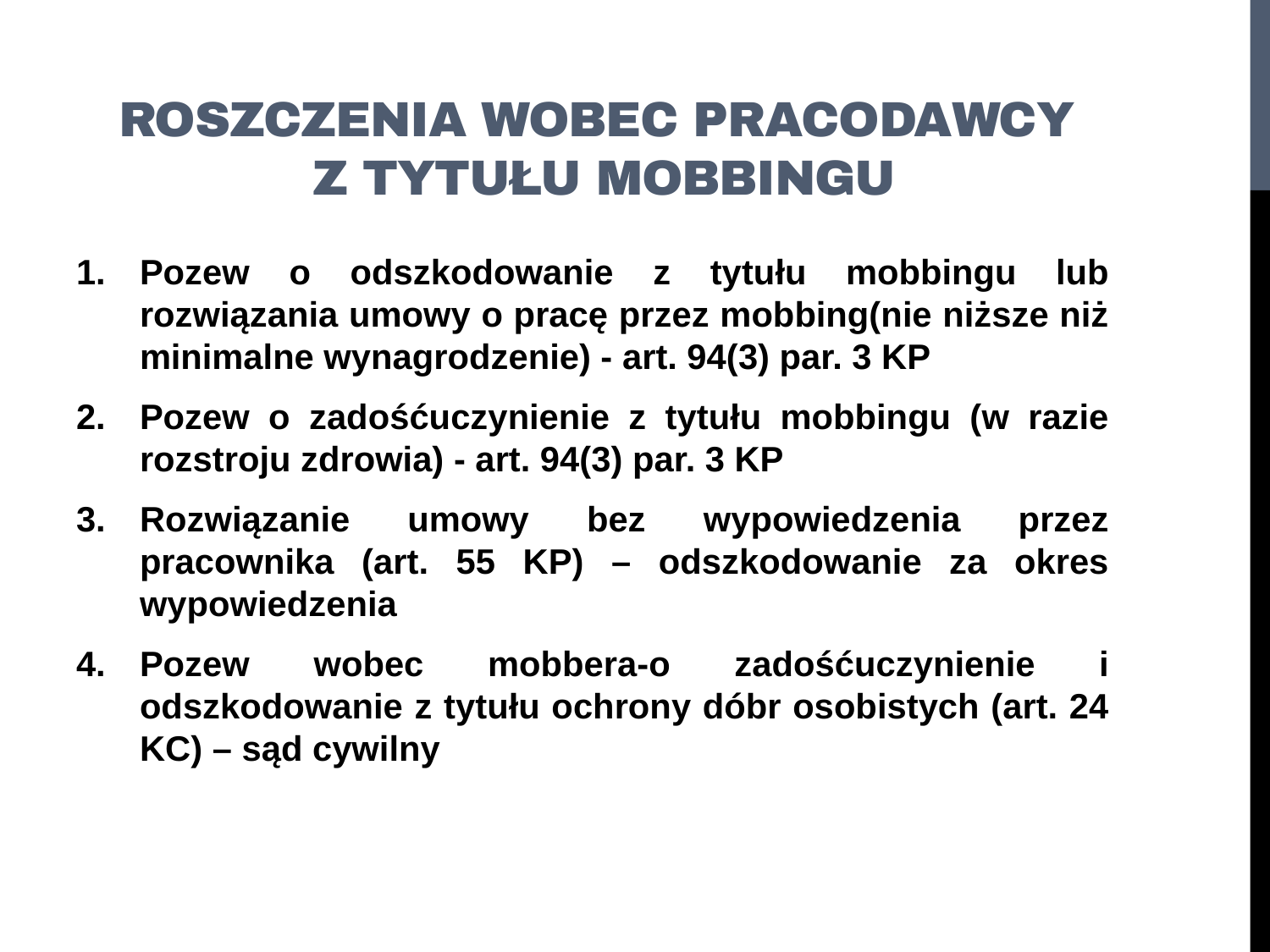

# roszczenia wobec pracodawcy z tytułu mobbingu
Pozew o odszkodowanie z tytułu mobbingu lub rozwiązania umowy o pracę przez mobbing(nie niższe niż minimalne wynagrodzenie) - art. 94(3) par. 3 KP
Pozew o zadośćuczynienie z tytułu mobbingu (w razie rozstroju zdrowia) - art. 94(3) par. 3 KP
Rozwiązanie umowy bez wypowiedzenia przez pracownika (art. 55 KP) – odszkodowanie za okres wypowiedzenia
Pozew wobec mobbera-o zadośćuczynienie i odszkodowanie z tytułu ochrony dóbr osobistych (art. 24 KC) – sąd cywilny